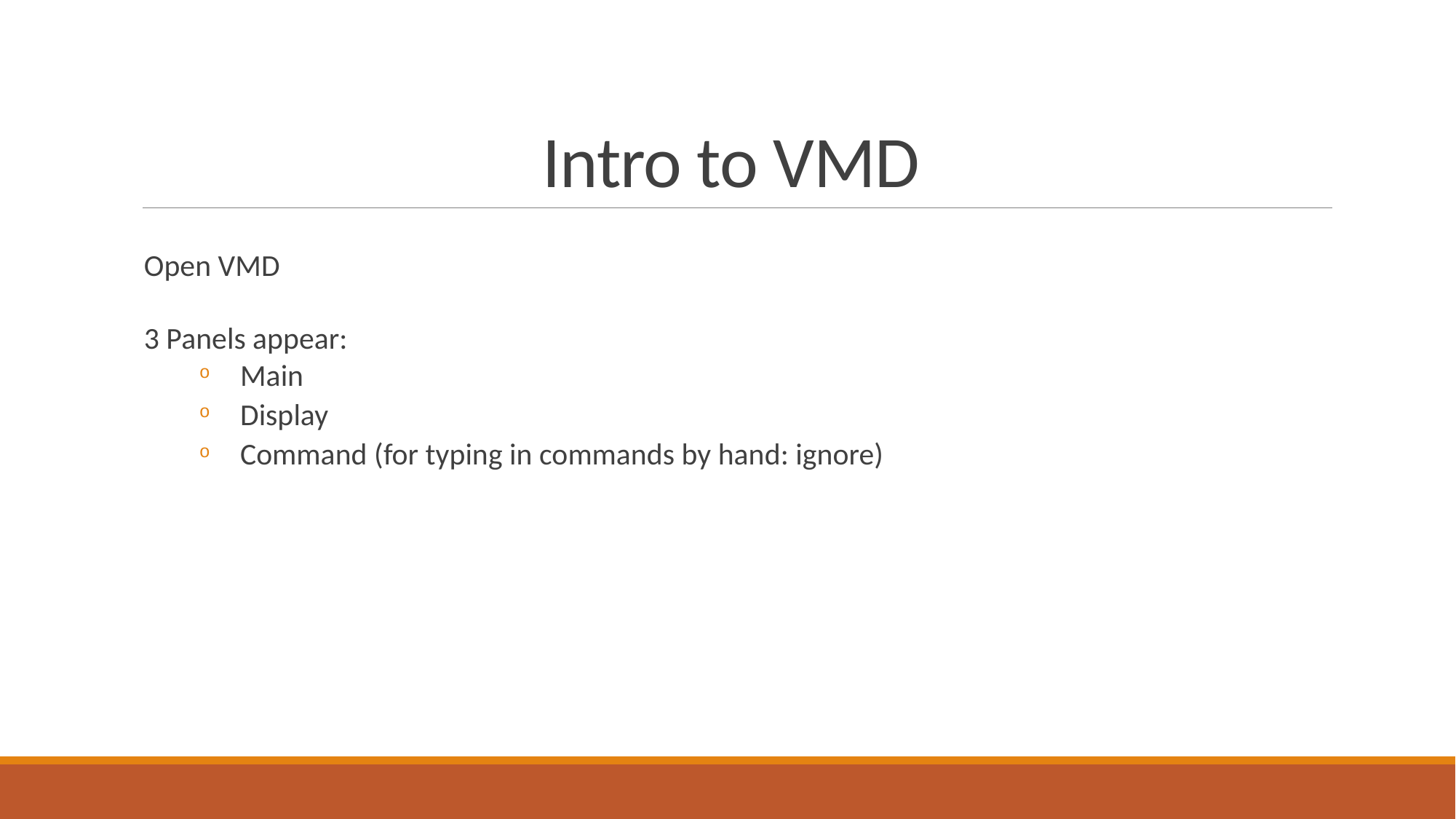

# Intro to VMD
Open VMD

3 Panels appear:
Main
Display
Command (for typing in commands by hand: ignore)